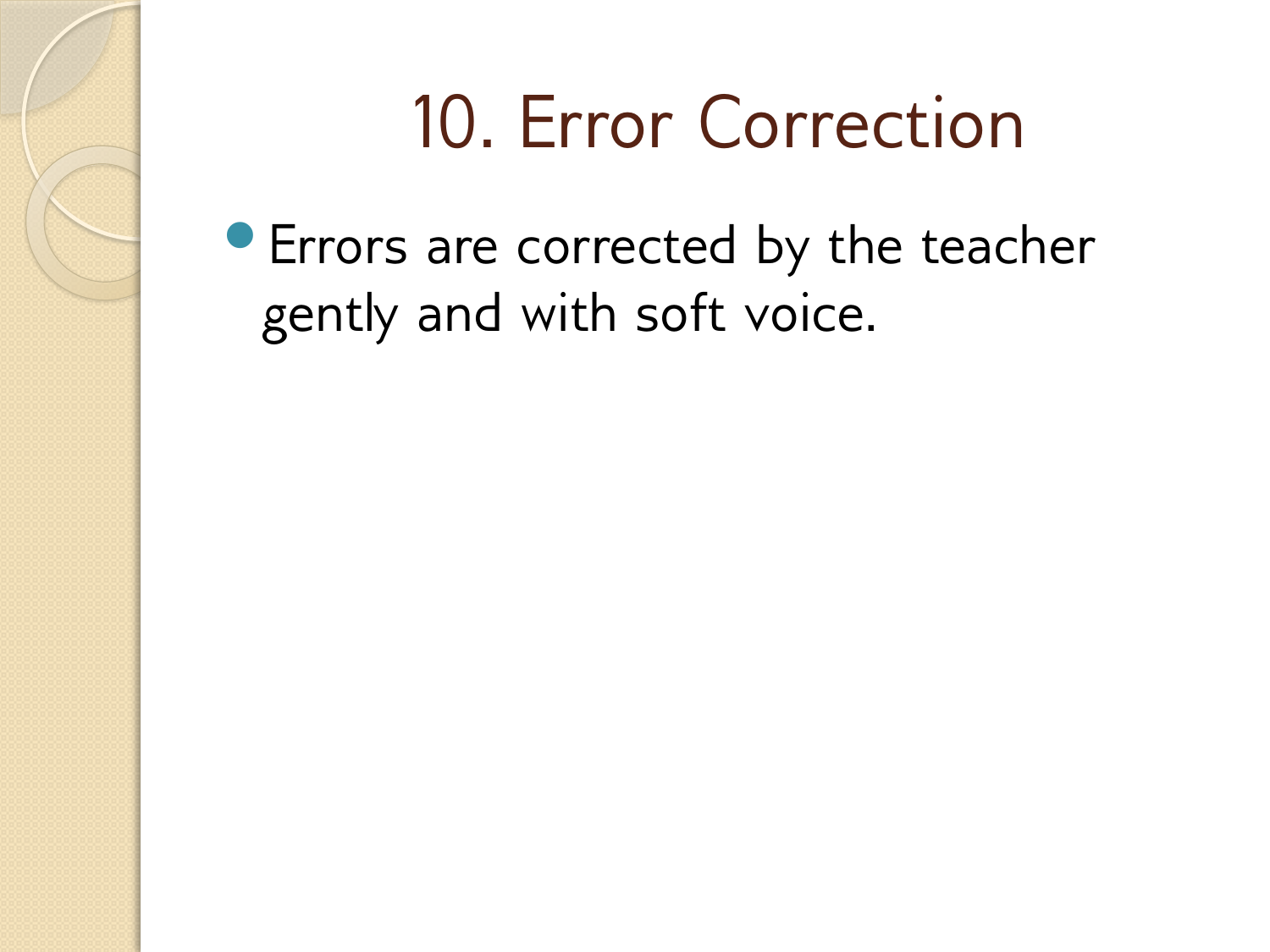

# 10. Error Correction
Errors are corrected by the teacher gently and with soft voice.